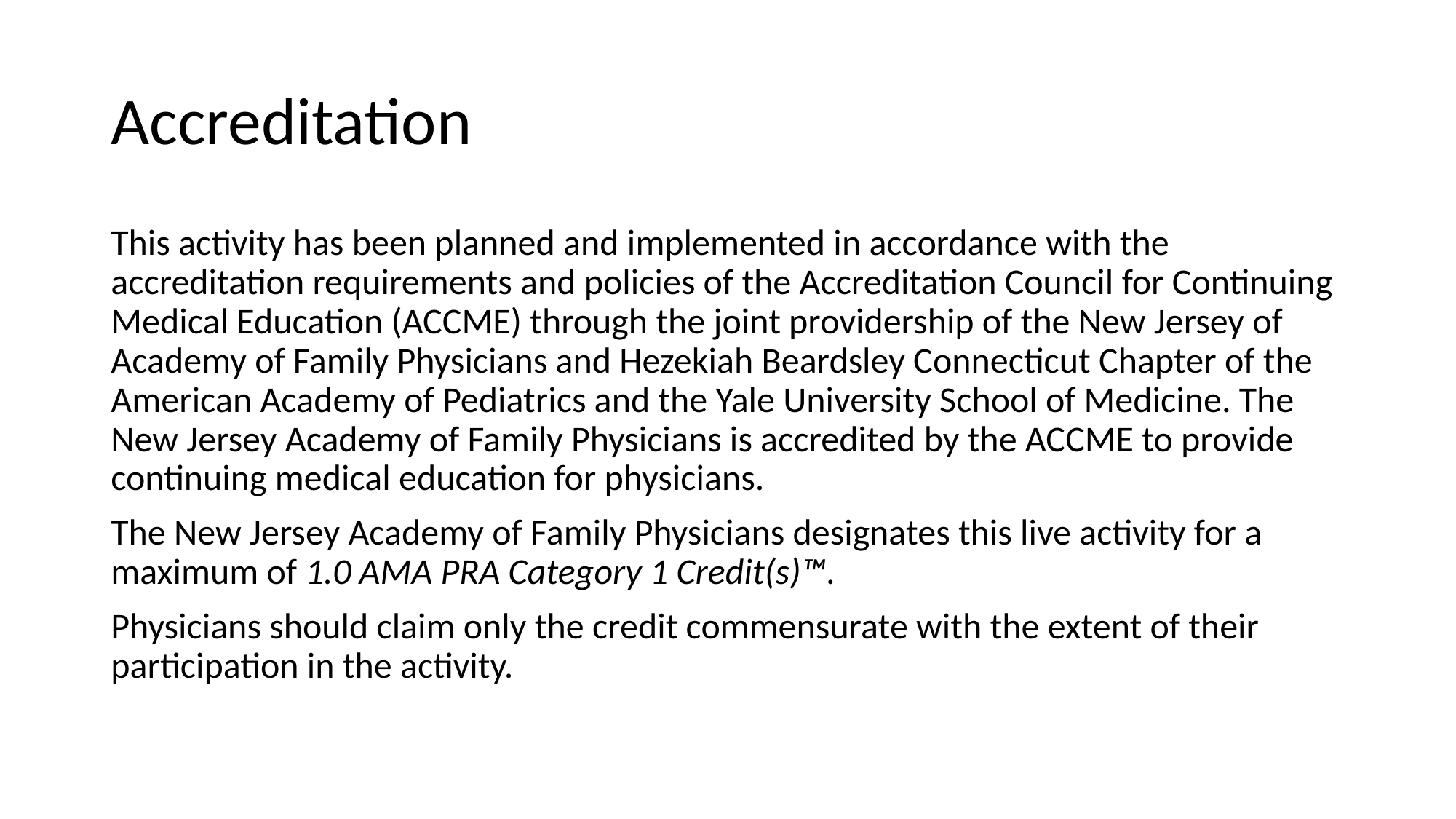

# Accreditation
This activity has been planned and implemented in accordance with the accreditation requirements and policies of the Accreditation Council for Continuing Medical Education (ACCME) through the joint providership of the New Jersey of Academy of Family Physicians and Hezekiah Beardsley Connecticut Chapter of the American Academy of Pediatrics and the Yale University School of Medicine. The New Jersey Academy of Family Physicians is accredited by the ACCME to provide continuing medical education for physicians.
The New Jersey Academy of Family Physicians designates this live activity for a maximum of 1.0 AMA PRA Category 1 Credit(s)™.
Physicians should claim only the credit commensurate with the extent of their participation in the activity.